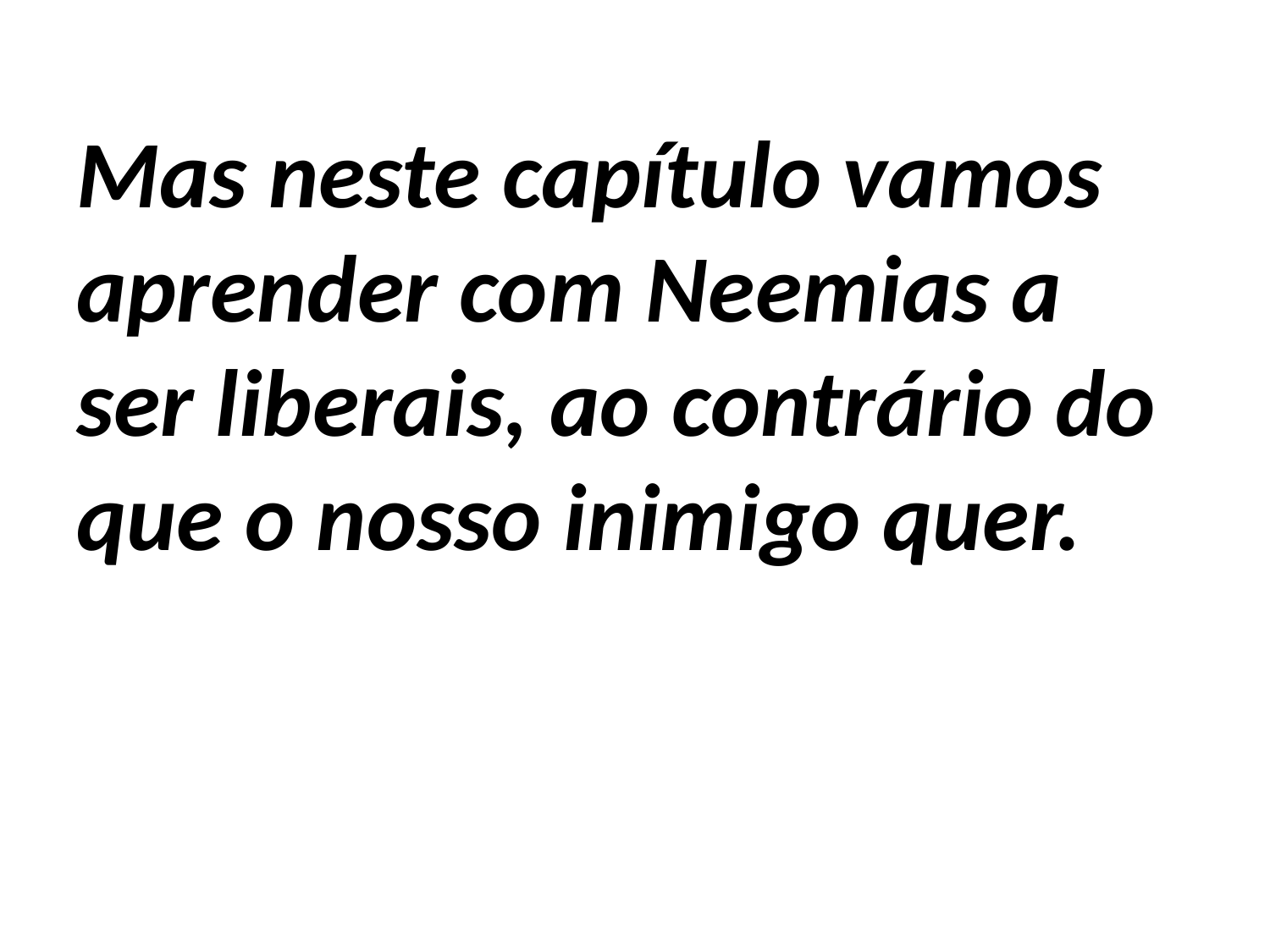

Mas neste capítulo vamos aprender com Neemias a ser liberais, ao contrário do que o nosso inimigo quer.